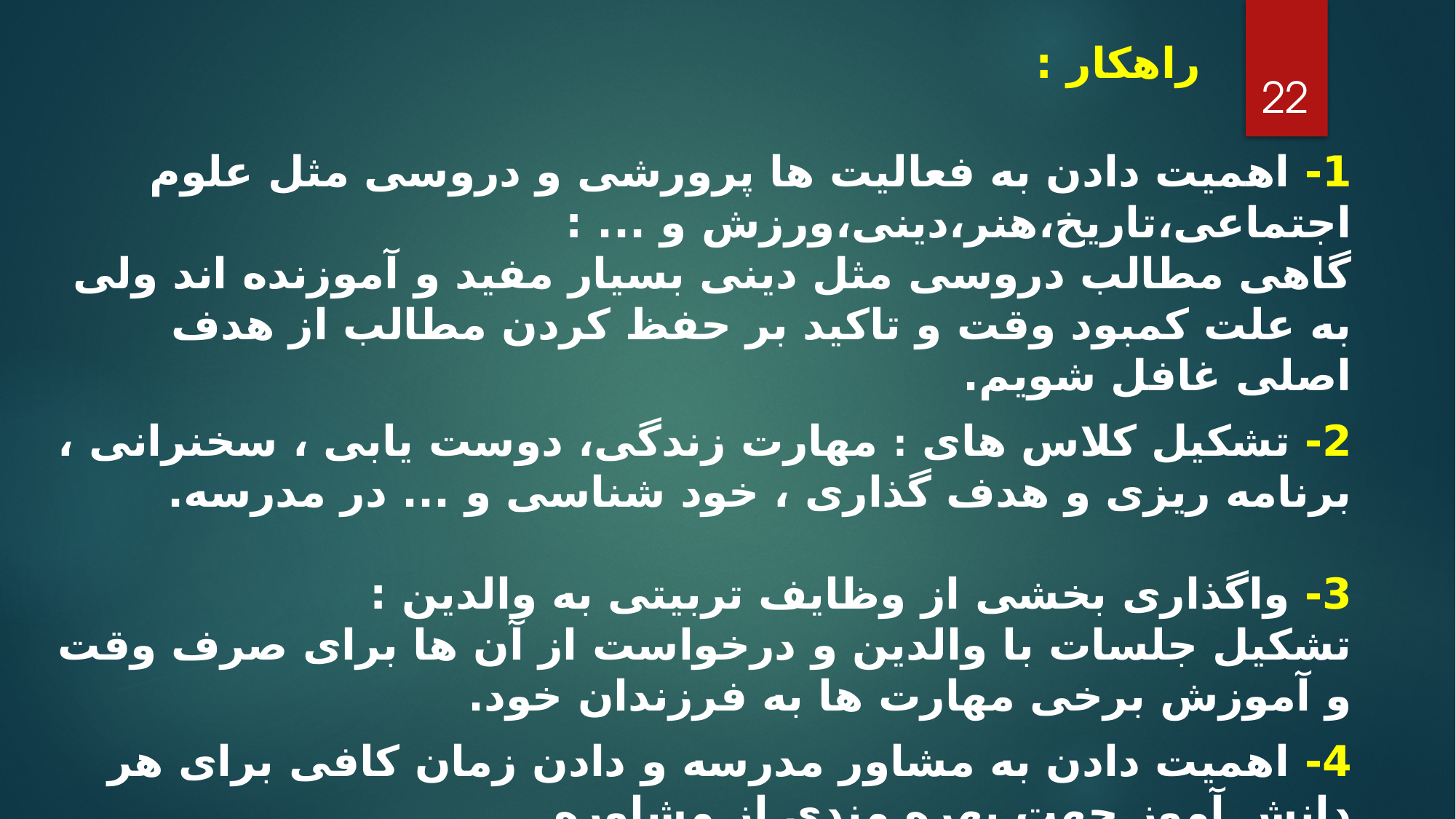

راهکار :
22
1- اهمیت دادن به فعالیت ها پرورشی و دروسی مثل علوم اجتماعی،تاریخ،هنر،دینی،ورزش و ... :
گاهی مطالب دروسی مثل دینی بسیار مفید و آموزنده اند ولی به علت کمبود وقت و تاکید بر حفظ کردن مطالب از هدف اصلی غافل شویم.

2- تشکیل کلاس های : مهارت زندگی، دوست یابی ، سخنرانی ، برنامه ریزی و هدف گذاری ، خود شناسی و ... در مدرسه.

3- واگذاری بخشی از وظایف تربیتی به والدین :
تشکیل جلسات با والدین و درخواست از آن ها برای صرف وقت و آموزش برخی مهارت ها به فرزندان خود.

4- اهمیت دادن به مشاور مدرسه و دادن زمان کافی برای هر دانش آموز جهت بهره مندی از مشاوره.